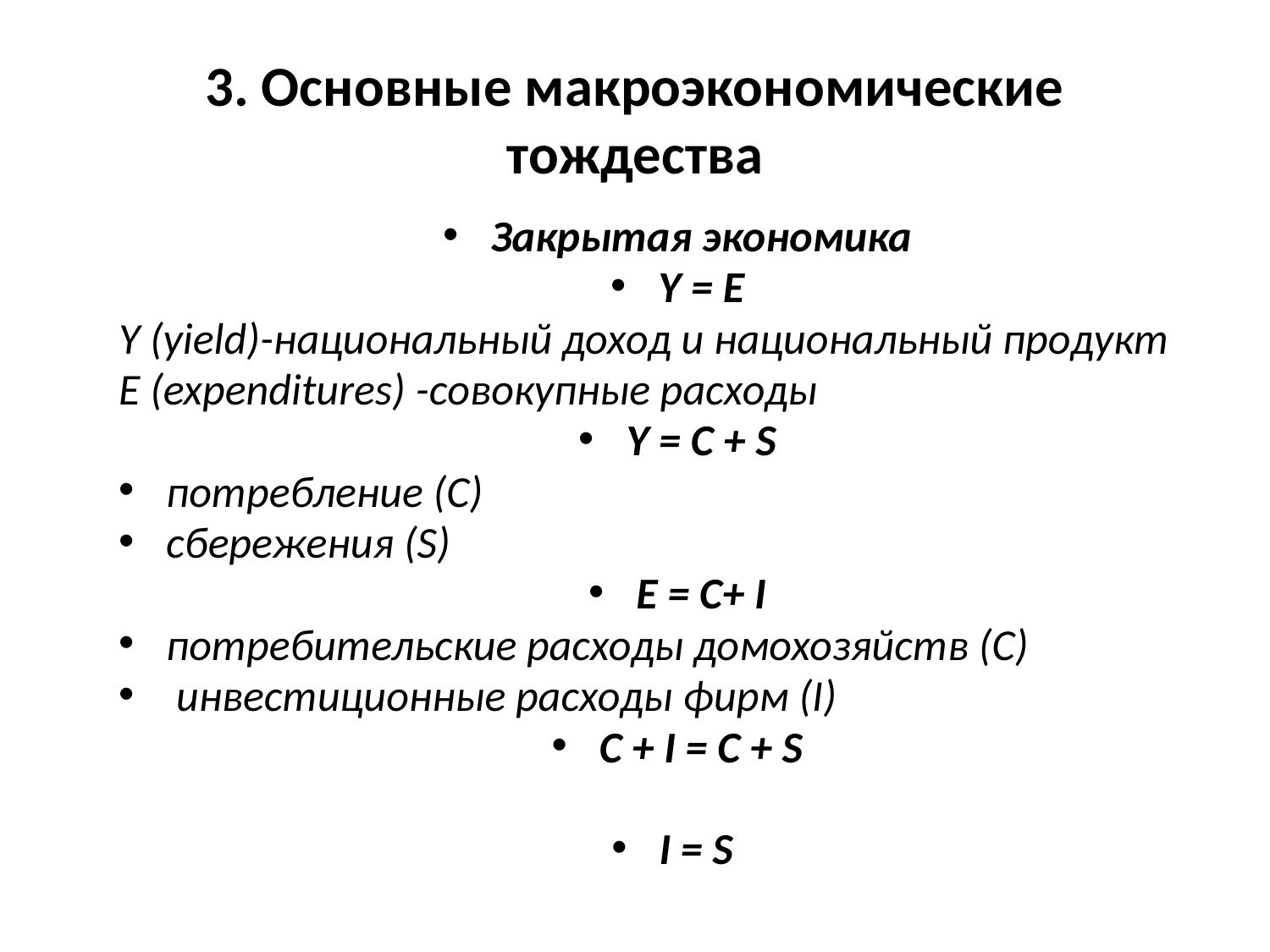

# 3. Основные макроэкономические тождества
Закрытая экономика
Y = E
Y (yield)-национальный доход и национальный продукт
Е (expenditures) -совокупные расходы
Y = С + S
потребление (C)
сбережения (S)
E = C+ I
потребительские расходы домохозяйств (С)
 инвестиционные расходы фирм (I)
С + I = С + S

I = S